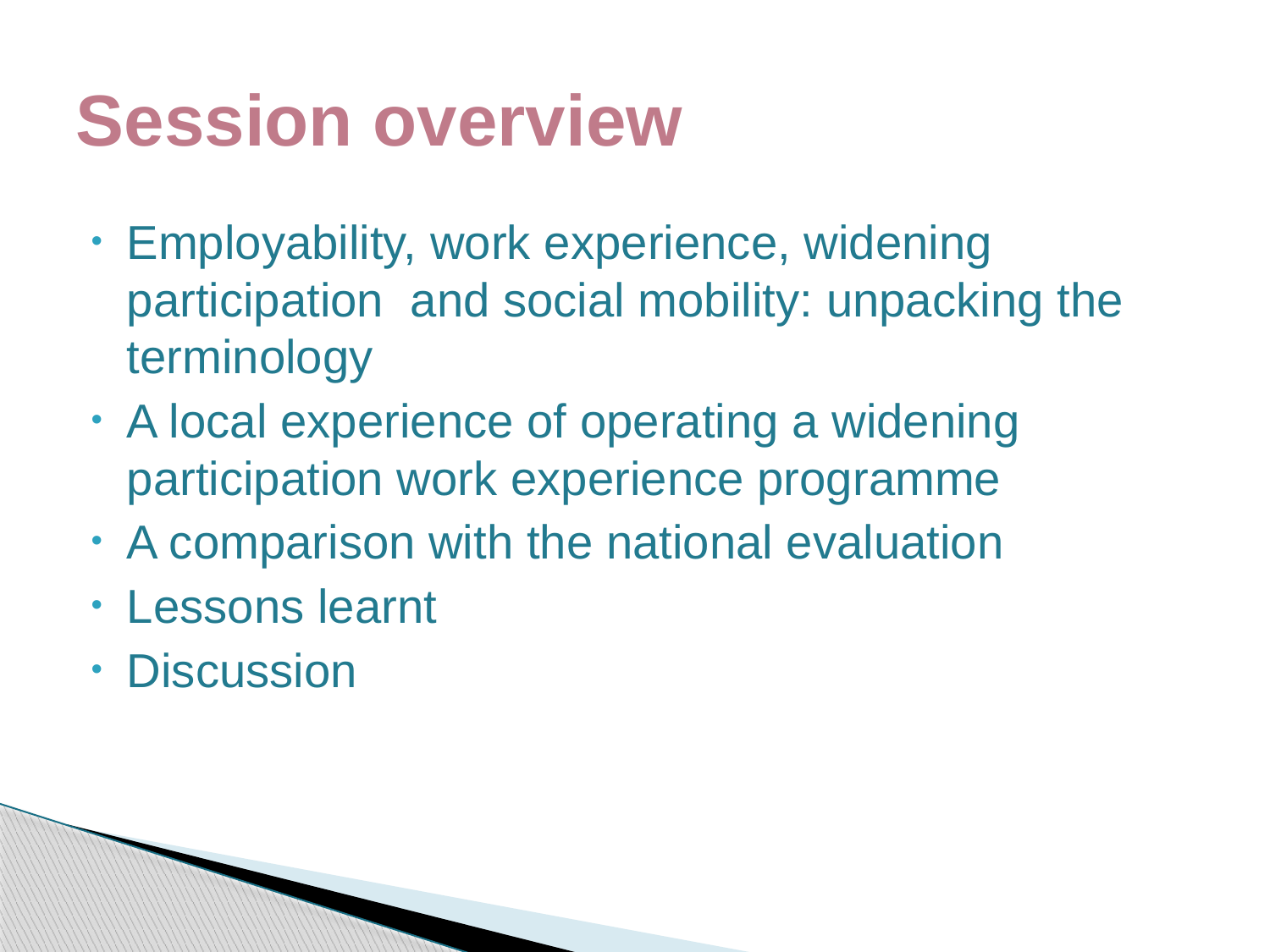

# Session overview
Employability, work experience, widening participation  and social mobility: unpacking the terminology
A local experience of operating a widening participation work experience programme
A comparison with the national evaluation
Lessons learnt
Discussion